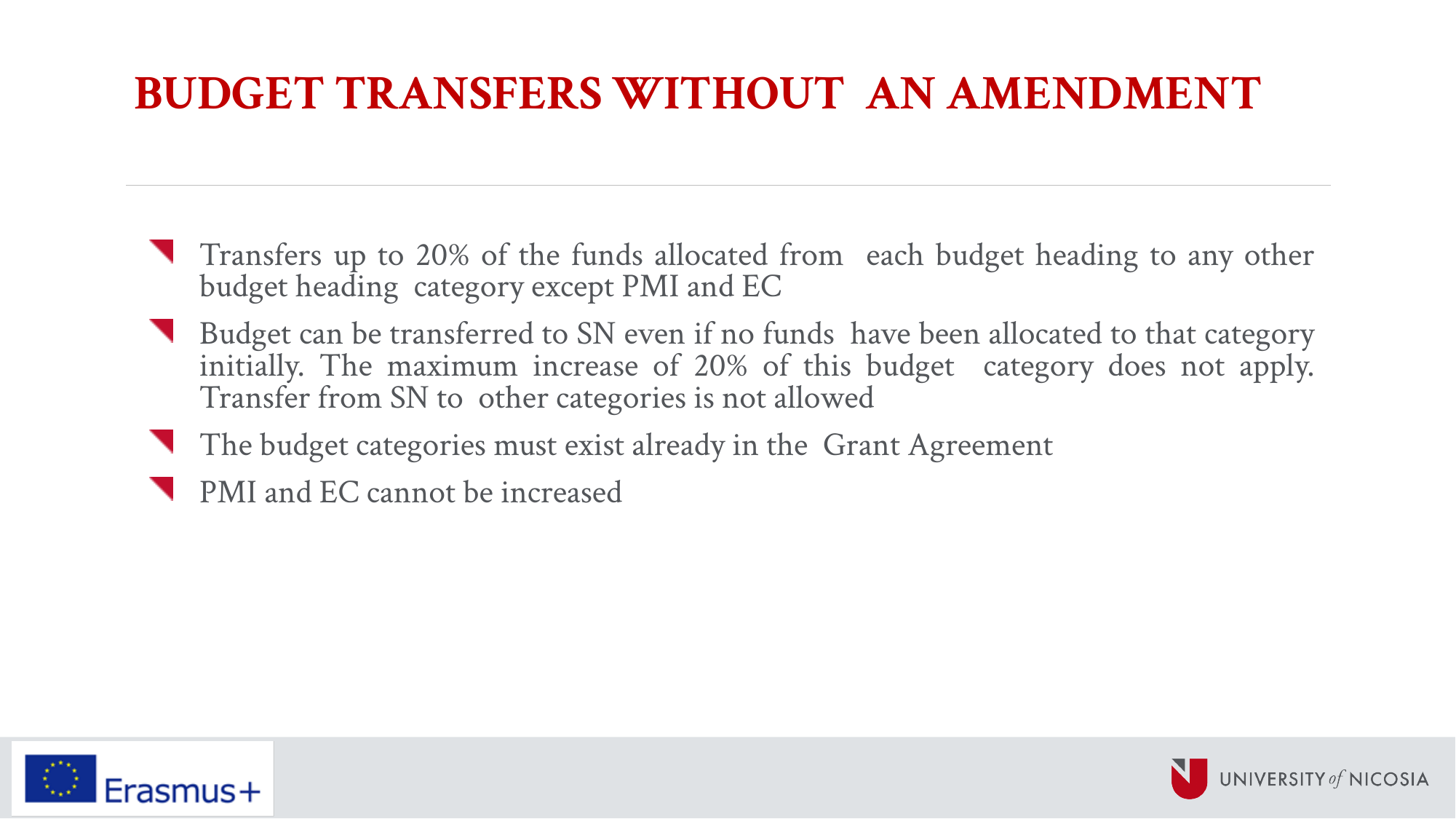

# BUDGET TRANSFERS WITHOUT  AN AMENDMENT
Transfers up to 20% of the funds allocated from  each budget heading to any other budget heading  category except PMI and EC
Budget can be transferred to SN even if no funds  have been allocated to that category initially. The maximum increase of 20% of this budget  category does not apply. Transfer from SN to  other categories is not allowed
The budget categories must exist already in the  Grant Agreement
PMI and EC cannot be increased